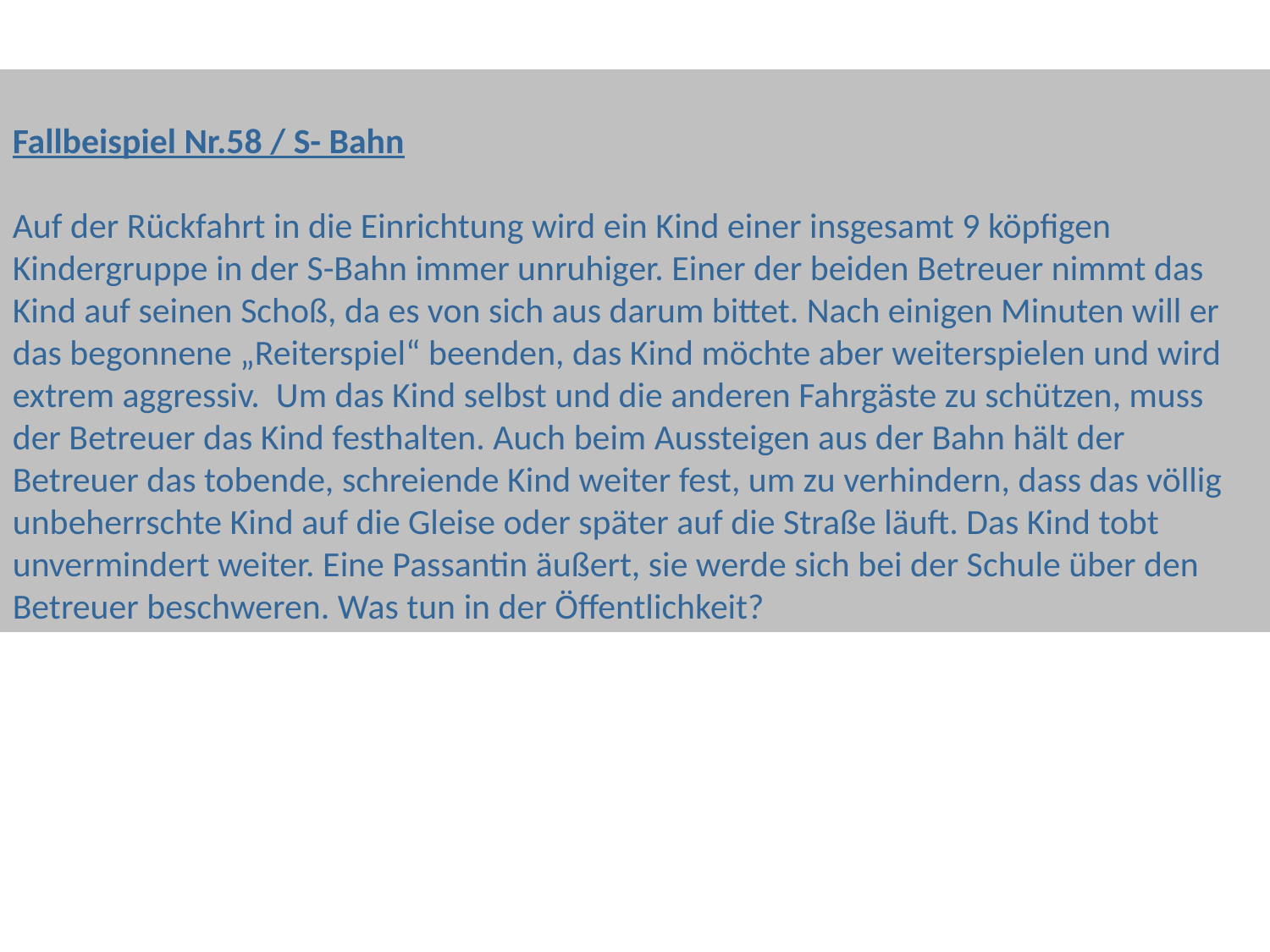

Fallbeispiel Nr.58 / S- Bahn

Auf der Rückfahrt in die Einrichtung wird ein Kind einer insgesamt 9 köpfigen Kindergruppe in der S-Bahn immer unruhiger. Einer der beiden Betreuer nimmt das Kind auf seinen Schoß, da es von sich aus darum bittet. Nach einigen Minuten will er das begonnene „Reiterspiel“ beenden, das Kind möchte aber weiterspielen und wird extrem aggressiv.  Um das Kind selbst und die anderen Fahrgäste zu schützen, muss der Betreuer das Kind festhalten. Auch beim Aussteigen aus der Bahn hält der Betreuer das tobende, schreiende Kind weiter fest, um zu verhindern, dass das völlig unbeherrschte Kind auf die Gleise oder später auf die Straße läuft. Das Kind tobt unvermindert weiter. Eine Passantin äußert, sie werde sich bei der Schule über den Betreuer beschweren. Was tun in der Öffentlichkeit?